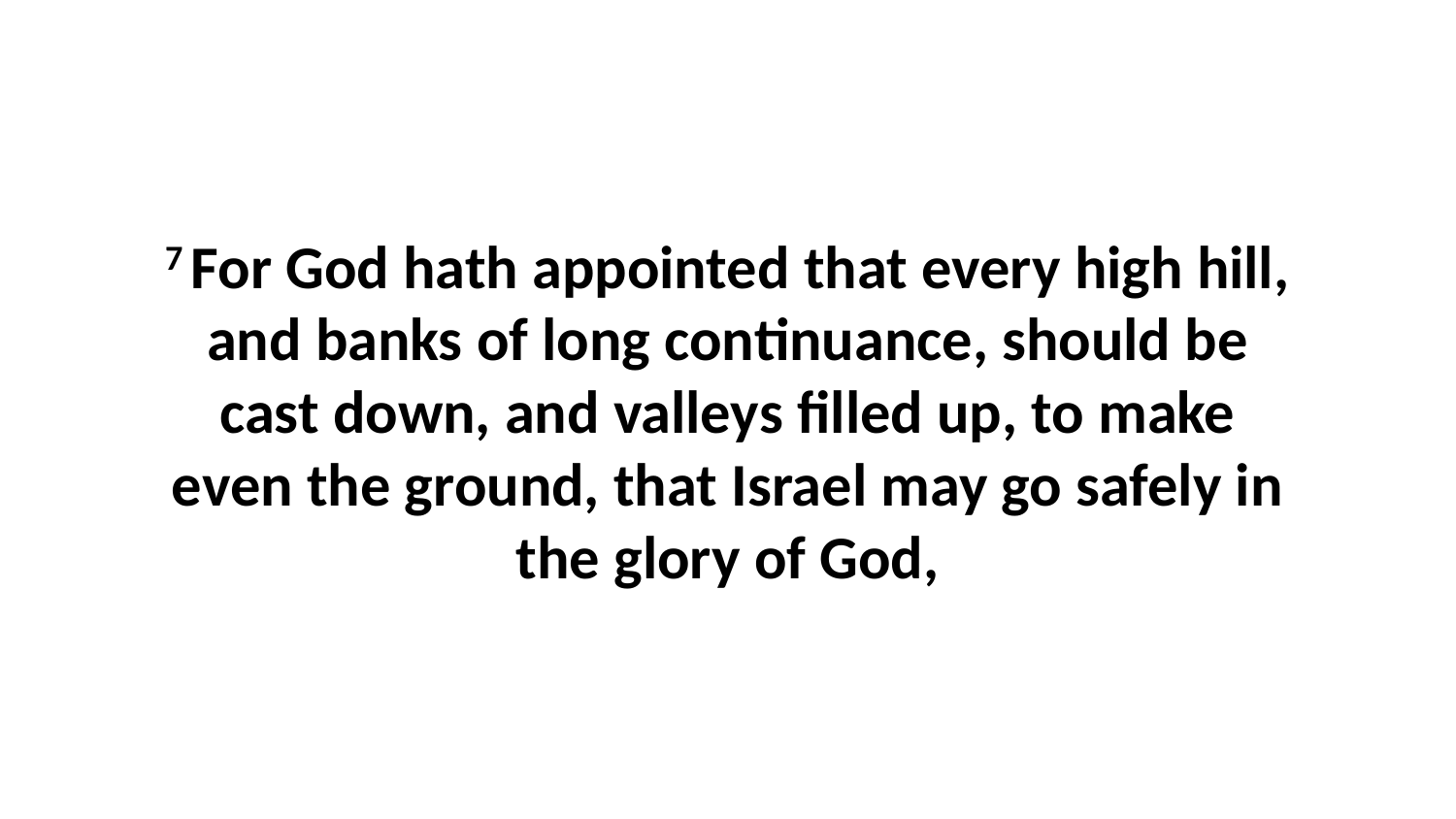

7 For God hath appointed that every high hill, and banks of long continuance, should be cast down, and valleys filled up, to make even the ground, that Israel may go safely in the glory of God,